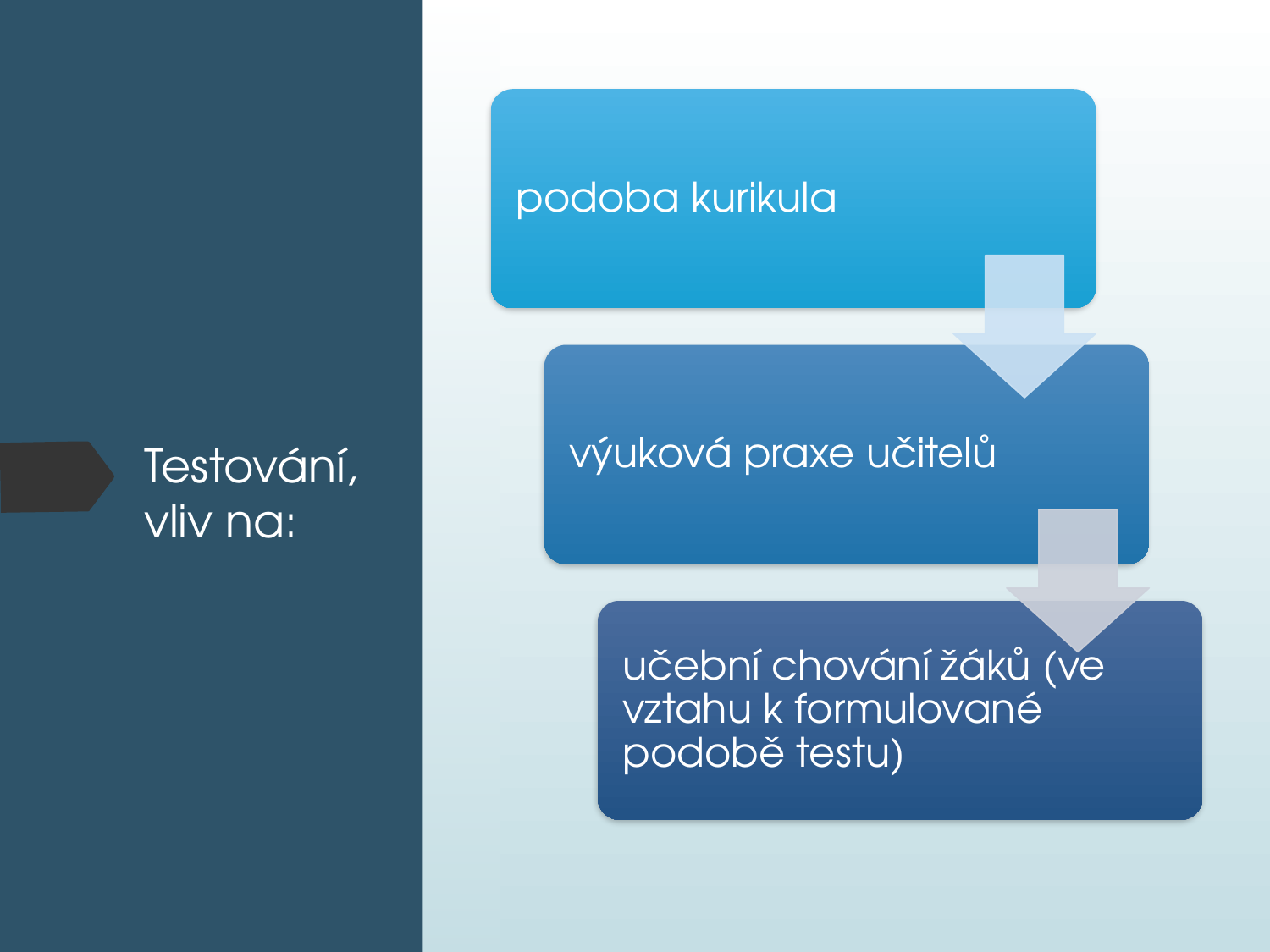

podoba kurikula
výuková praxe učitelů
učební chování žáků (ve vztahu k formulované podobě testu)

# Testování, vliv na: